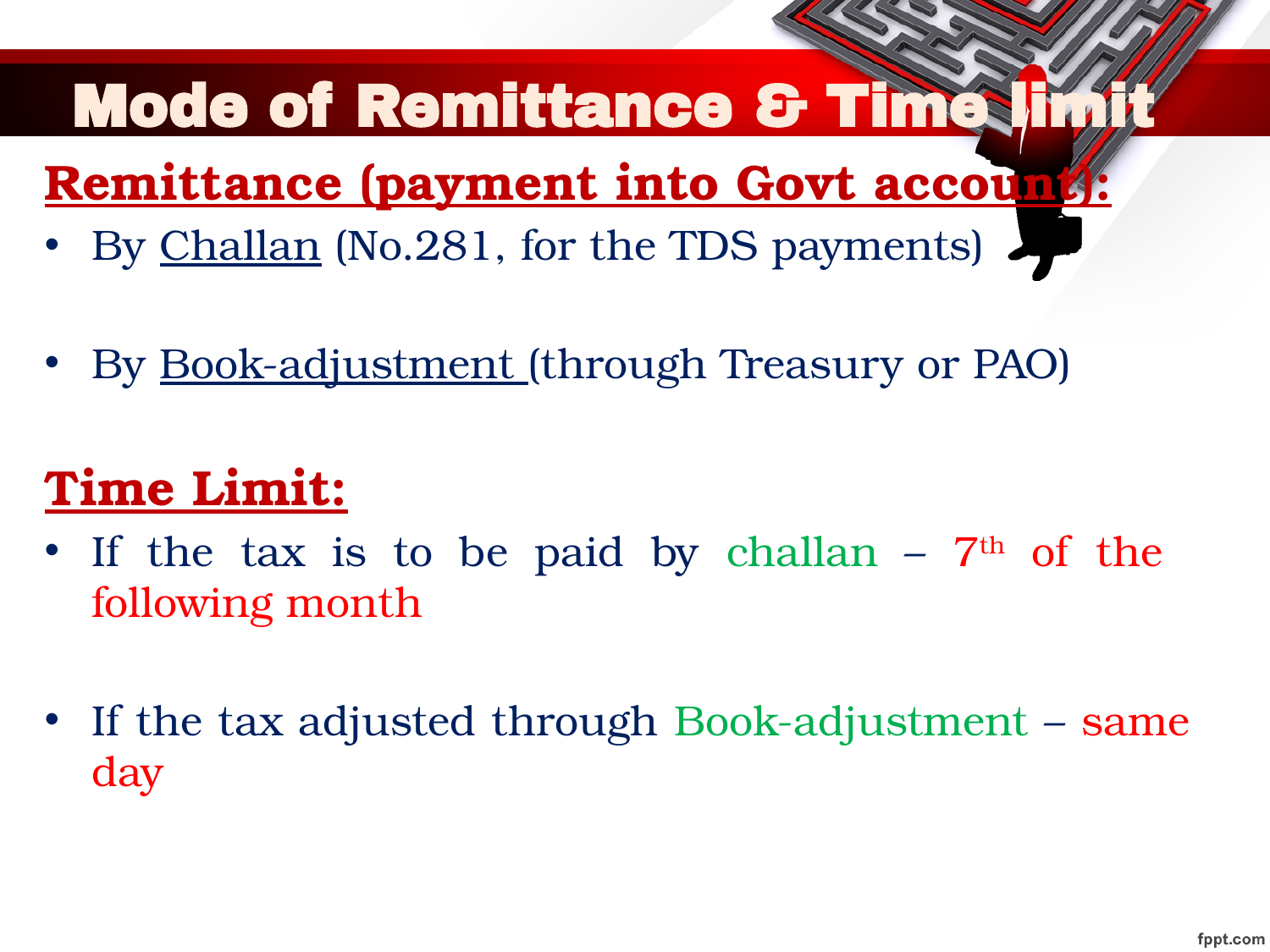

# Mode of Remittance & Time limit
Remittance (payment into Govt account):
By Challan (No.281, for the TDS payments)

By Book-adjustment (through Treasury or PAO)

Time Limit:
If the tax is to be paid by challan – 7th of the  following month

If the tax adjusted through Book-adjustment – same day